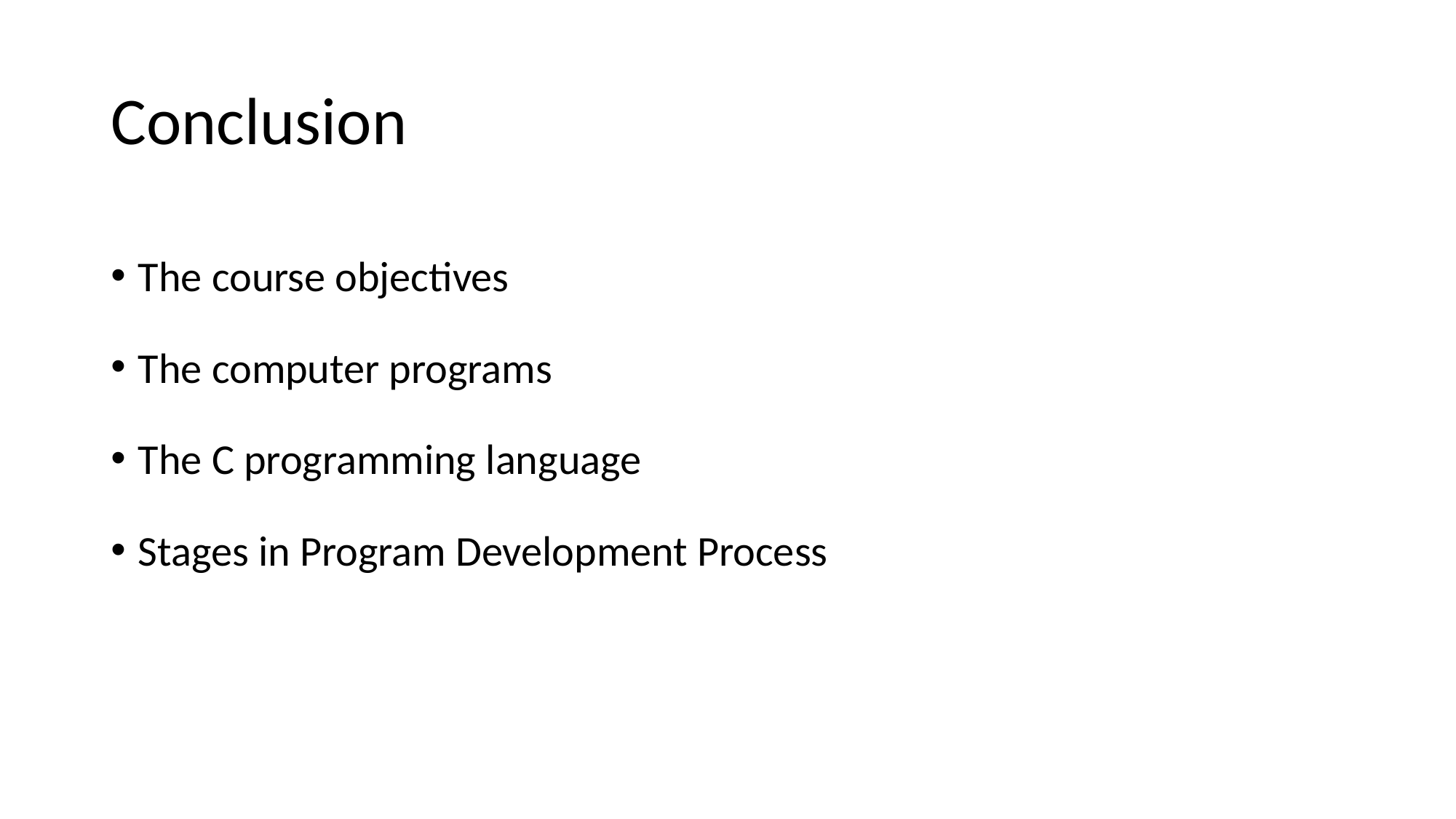

# Conclusion
The course objectives
The computer programs
The C programming language
Stages in Program Development Process